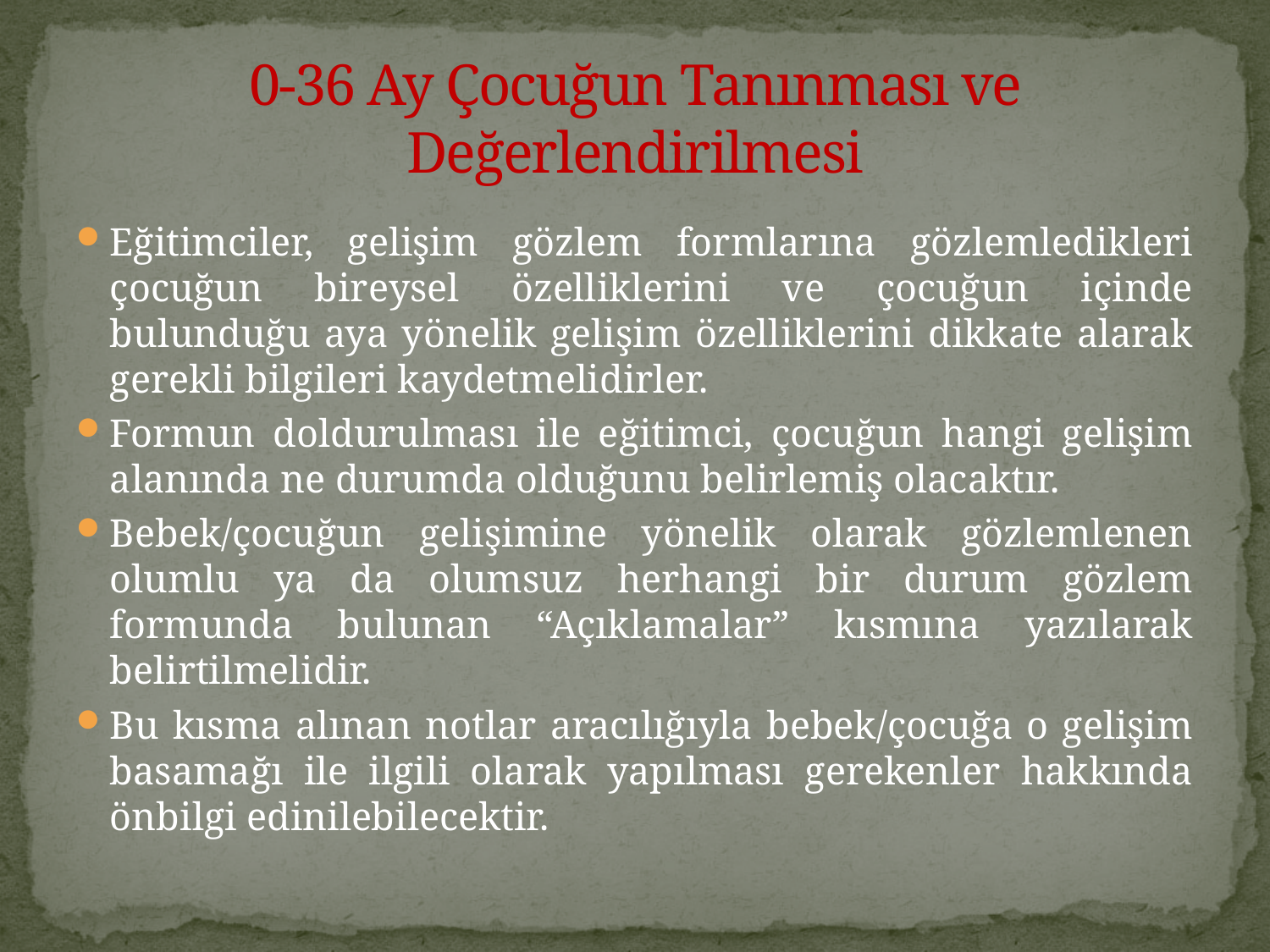

# 0-36 Ay Çocuğun Tanınması ve Değerlendirilmesi
Eğitimciler, gelişim gözlem formlarına gözlemledikleri çocuğun bireysel özelliklerini ve çocuğun içinde bulunduğu aya yönelik gelişim özelliklerini dikkate alarak gerekli bilgileri kaydetmelidirler.
Formun doldurulması ile eğitimci, çocuğun hangi gelişim alanında ne durumda olduğunu belirlemiş olacaktır.
Bebek/çocuğun gelişimine yönelik olarak gözlemlenen olumlu ya da olumsuz herhangi bir durum gözlem formunda bulunan “Açıklamalar” kısmına yazılarak belirtilmelidir.
Bu kısma alınan notlar aracılığıyla bebek/çocuğa o gelişim basamağı ile ilgili olarak yapılması gerekenler hakkında önbilgi edinilebilecektir.